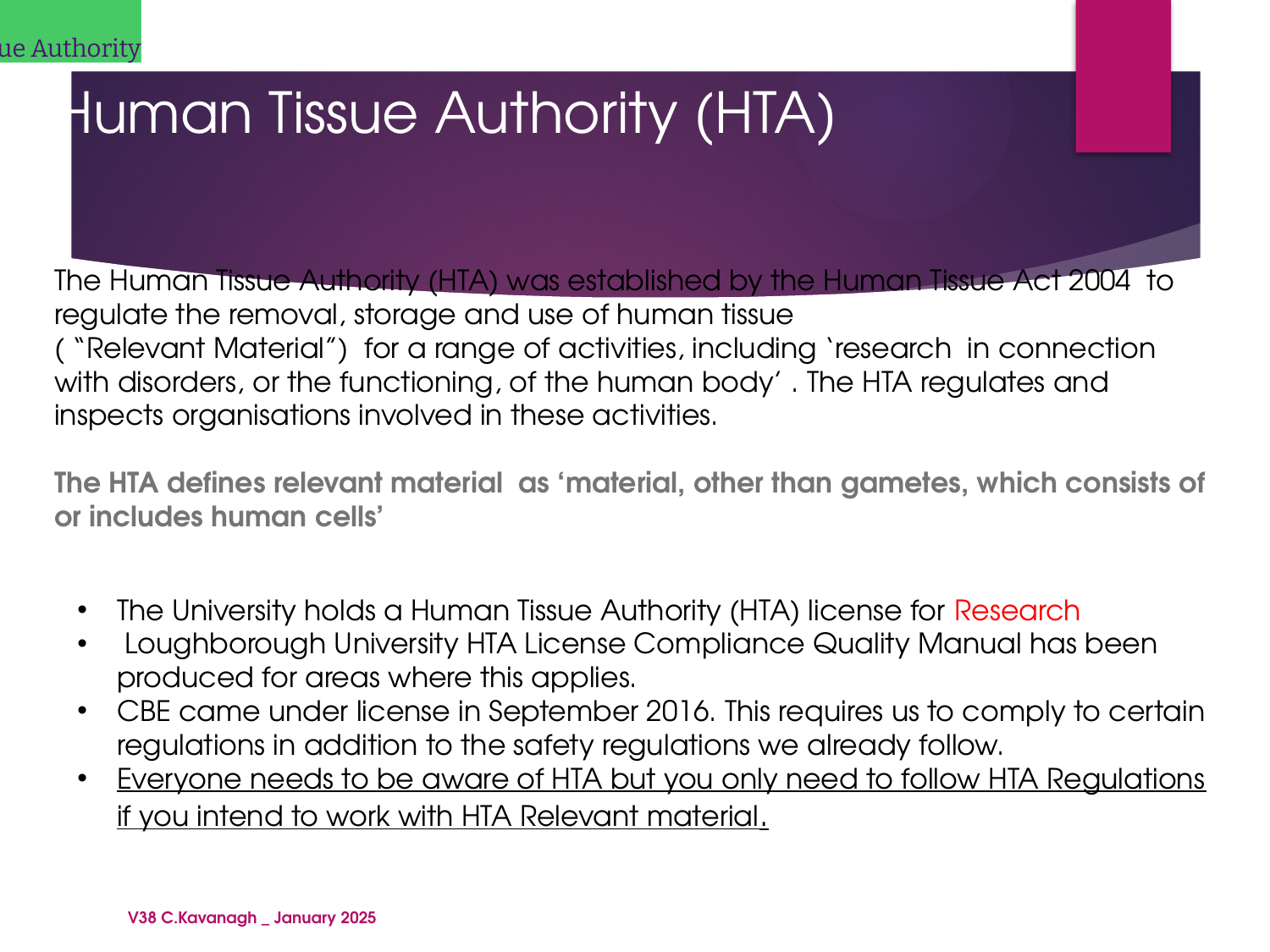

Human Tissue Authority

Human Tissue Authority
# Human Tissue Authority (HTA)
The Human Tissue Authority (HTA) was established by the Human Tissue Act 2004  to regulate the removal, storage and use of human tissue
( “Relevant Material”)  for a range of activities, including ‘research  in connection with disorders, or the functioning, of the human body’ . The HTA regulates and inspects organisations involved in these activities.

The HTA defines relevant material  as ‘material, other than gametes, which consists of or includes human cells’

The University holds a Human Tissue Authority (HTA) license for Research
 Loughborough University HTA License Compliance Quality Manual has been produced for areas where this applies.
CBE came under license in September 2016. This requires us to comply to certain regulations in addition to the safety regulations we already follow.
Everyone needs to be aware of HTA but you only need to follow HTA Regulations if you intend to work with HTA Relevant material.
V38 C.Kavanagh _ January 2025